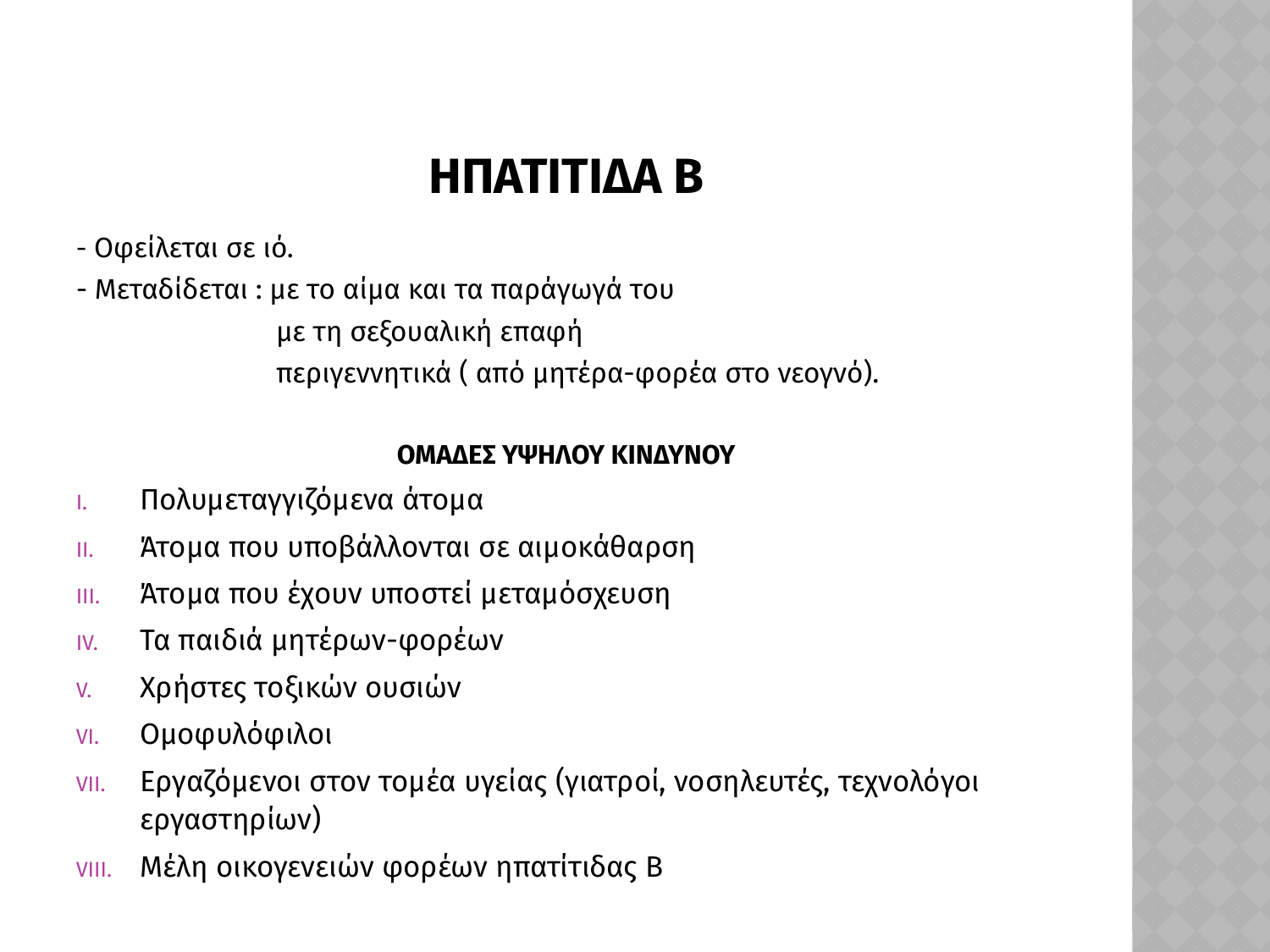

# ΗΠΑΤΙΤΙΔΑ Β
- Οφείλεται σε ιό.
- Μεταδίδεται : με το αίμα και τα παράγωγά του
                           με τη σεξουαλική επαφή
                           περιγεννητικά ( από μητέρα-φορέα στο νεογνό).

ΟΜΑΔΕΣ ΥΨΗΛΟΥ ΚΙΝΔΥΝΟΥ
Πολυμεταγγιζόμενα άτομα
Άτομα που υποβάλλονται σε αιμοκάθαρση
Άτομα που έχουν υποστεί μεταμόσχευση
Τα παιδιά μητέρων-φορέων
Χρήστες τοξικών ουσιών
Ομοφυλόφιλοι
Εργαζόμενοι στον τομέα υγείας (γιατροί, νοσηλευτές, τεχνολόγοι εργαστηρίων)
Μέλη οικογενειών φορέων ηπατίτιδας Β